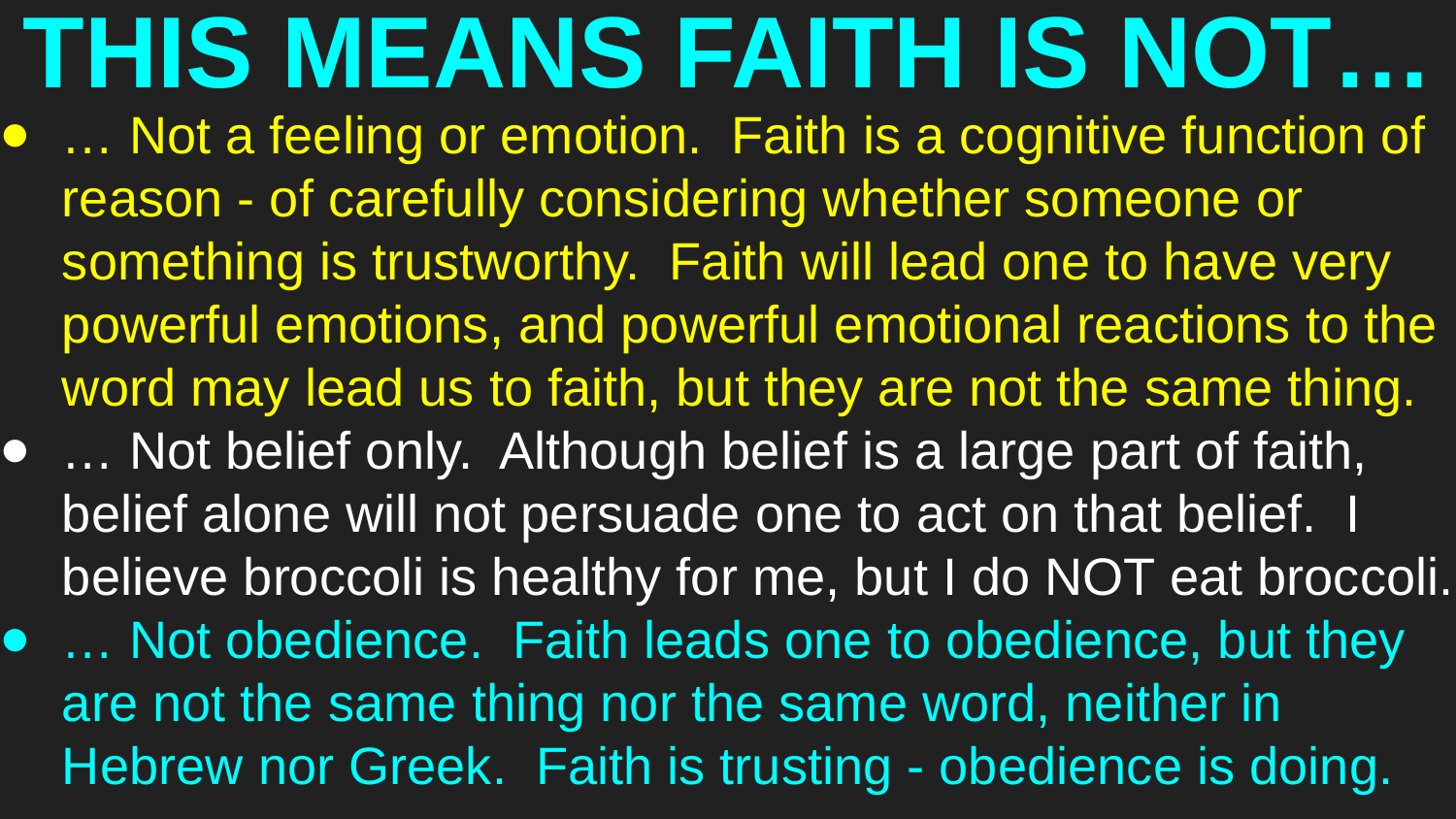

# THIS MEANS FAITH IS NOT…
… Not a feeling or emotion.  Faith is a cognitive function of reason - of carefully considering whether someone or something is trustworthy.  Faith will lead one to have very powerful emotions, and powerful emotional reactions to the word may lead us to faith, but they are not the same thing.
… Not belief only.  Although belief is a large part of faith, belief alone will not persuade one to act on that belief.  I believe broccoli is healthy for me, but I do NOT eat broccoli.
… Not obedience.  Faith leads one to obedience, but they are not the same thing nor the same word, neither in Hebrew nor Greek.  Faith is trusting - obedience is doing.